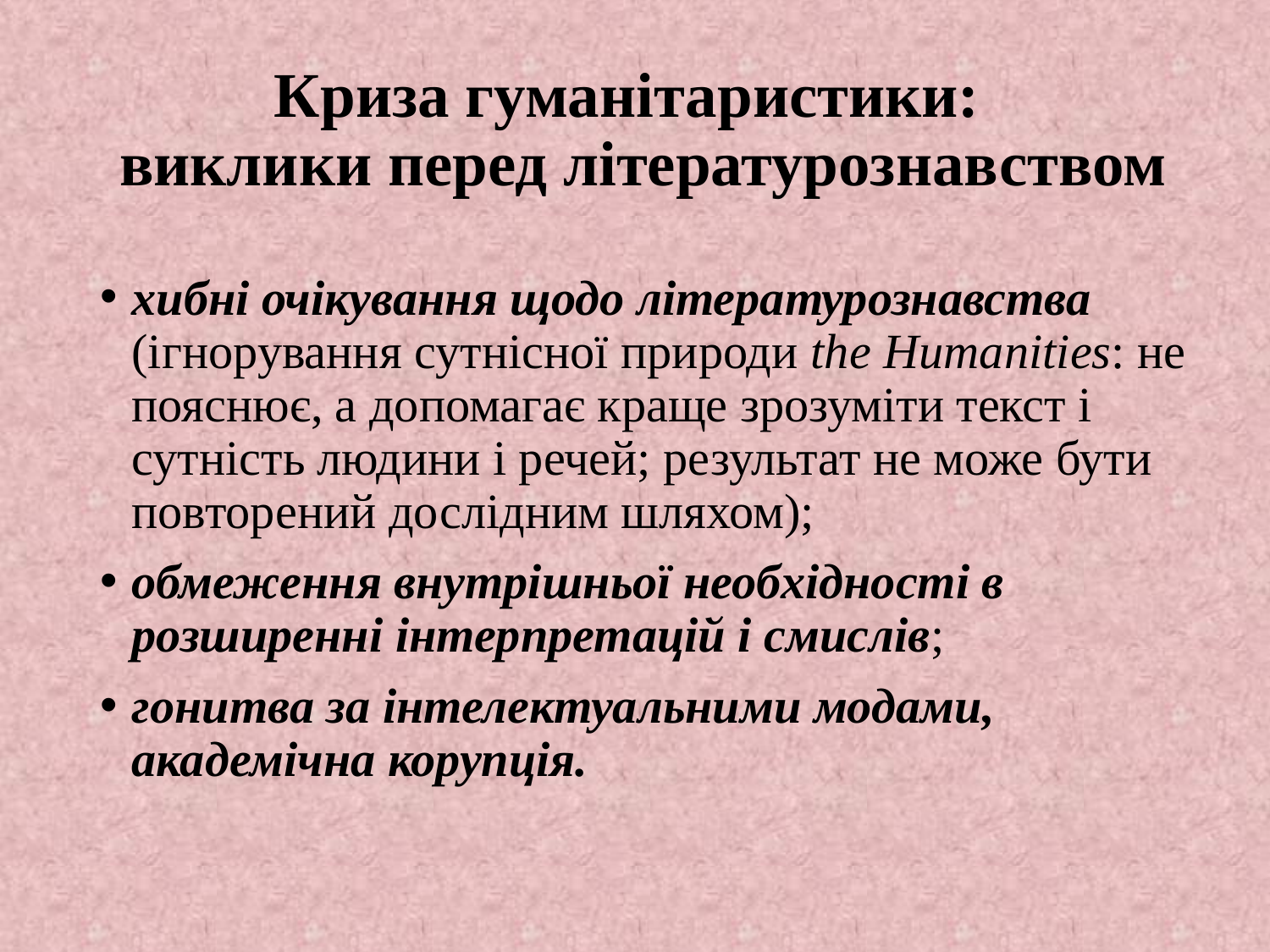

# Криза гуманітаристики: виклики перед літературознавством
хибні очікування щодо літературознавства (ігнорування сутнісної природи the Humanities: не пояснює, а допомагає краще зрозуміти текст і сутність людини і речей; результат не може бути повторений дослідним шляхом);
обмеження внутрішньої необхідності в розширенні інтерпретацій і смислів;
гонитва за інтелектуальними модами, академічна корупція.